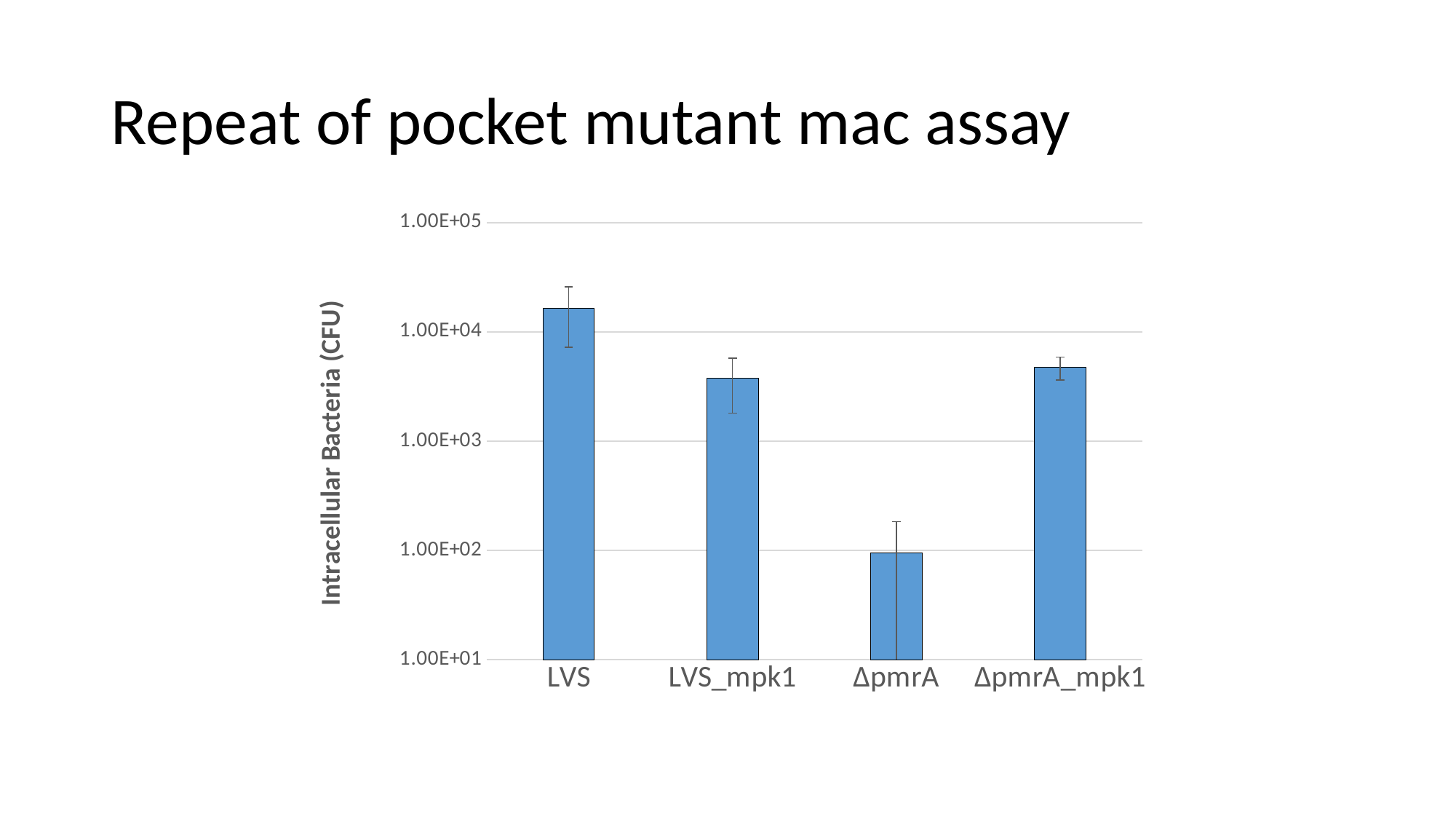

# Repeat of pocket mutant mac assay

### Chart

| Category |  |
|---|---|
| LVS | 16500.0 |
| LVS_mpk1 | 3766.6666666666665 |
| ∆pmrA | 94.66666666666667 |
| ∆pmrA_mpk1 | 4766.666666666667 |